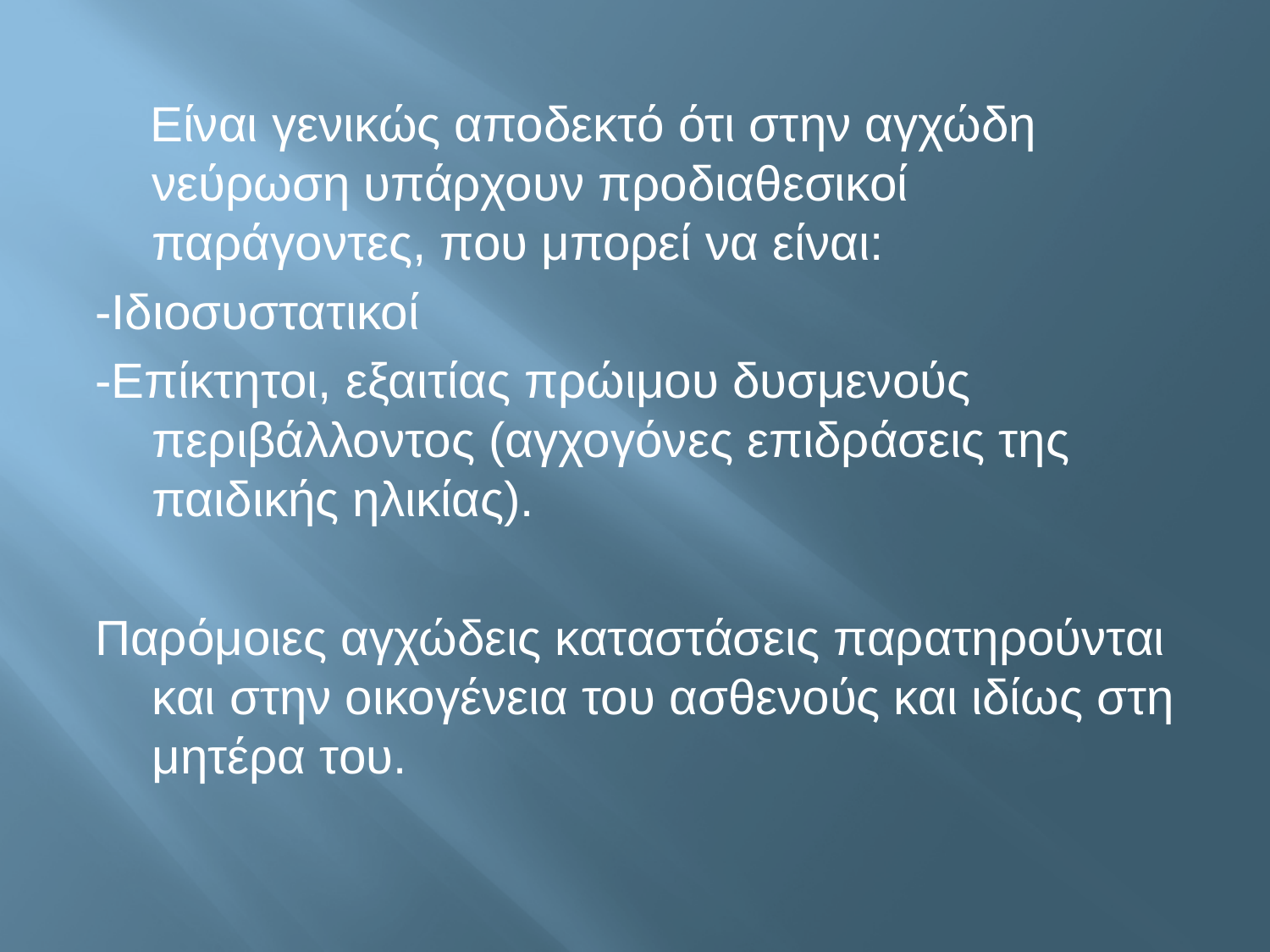

#
    Είναι γενικώς αποδεκτό ότι στην αγχώδη νεύρωση υπάρχουν προδιαθεσικοί παράγοντες, που μπορεί να είναι:
-Ιδιοσυστατικοί
-Επίκτητοι, εξαιτίας πρώιμου δυσμενούς περιβάλλοντος (αγχογόνες επιδράσεις της παιδικής ηλικίας).

Παρόμοιες αγχώδεις καταστάσεις παρατηρούνται και στην οικογένεια του ασθενούς και ιδίως στη μητέρα του.